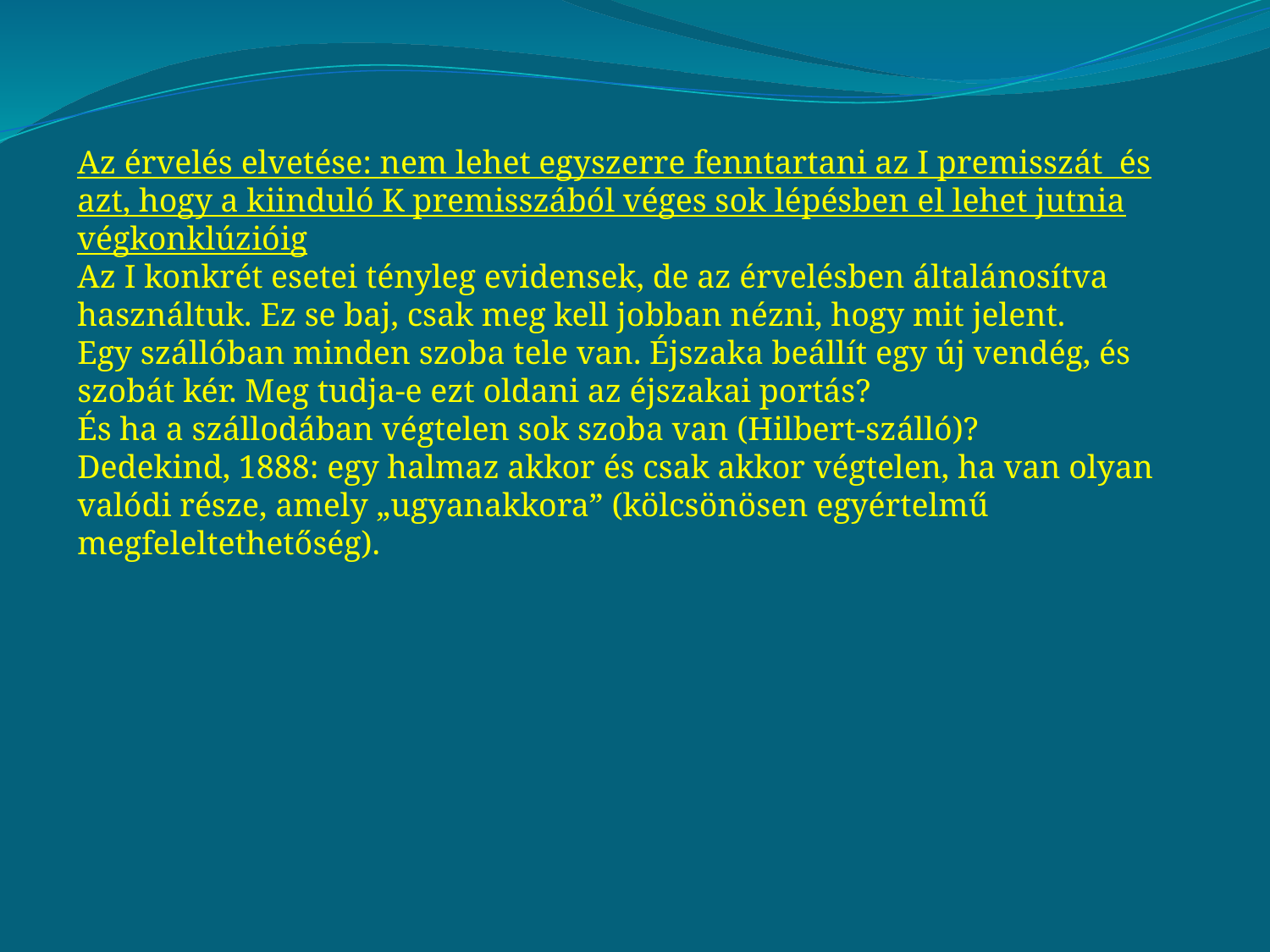

Az érvelés elvetése: nem lehet egyszerre fenntartani az I premisszát  és azt, hogy a kiinduló K premisszából véges sok lépésben el lehet jutnia végkonklúzióig
Az I konkrét esetei tényleg evidensek, de az érvelésben általánosítva használtuk. Ez se baj, csak meg kell jobban nézni, hogy mit jelent.
Egy szállóban minden szoba tele van. Éjszaka beállít egy új vendég, és szobát kér. Meg tudja-e ezt oldani az éjszakai portás?
És ha a szállodában végtelen sok szoba van (Hilbert-szálló)?
Dedekind, 1888: egy halmaz akkor és csak akkor végtelen, ha van olyan valódi része, amely „ugyanakkora” (kölcsönösen egyértelmű megfeleltethetőség).